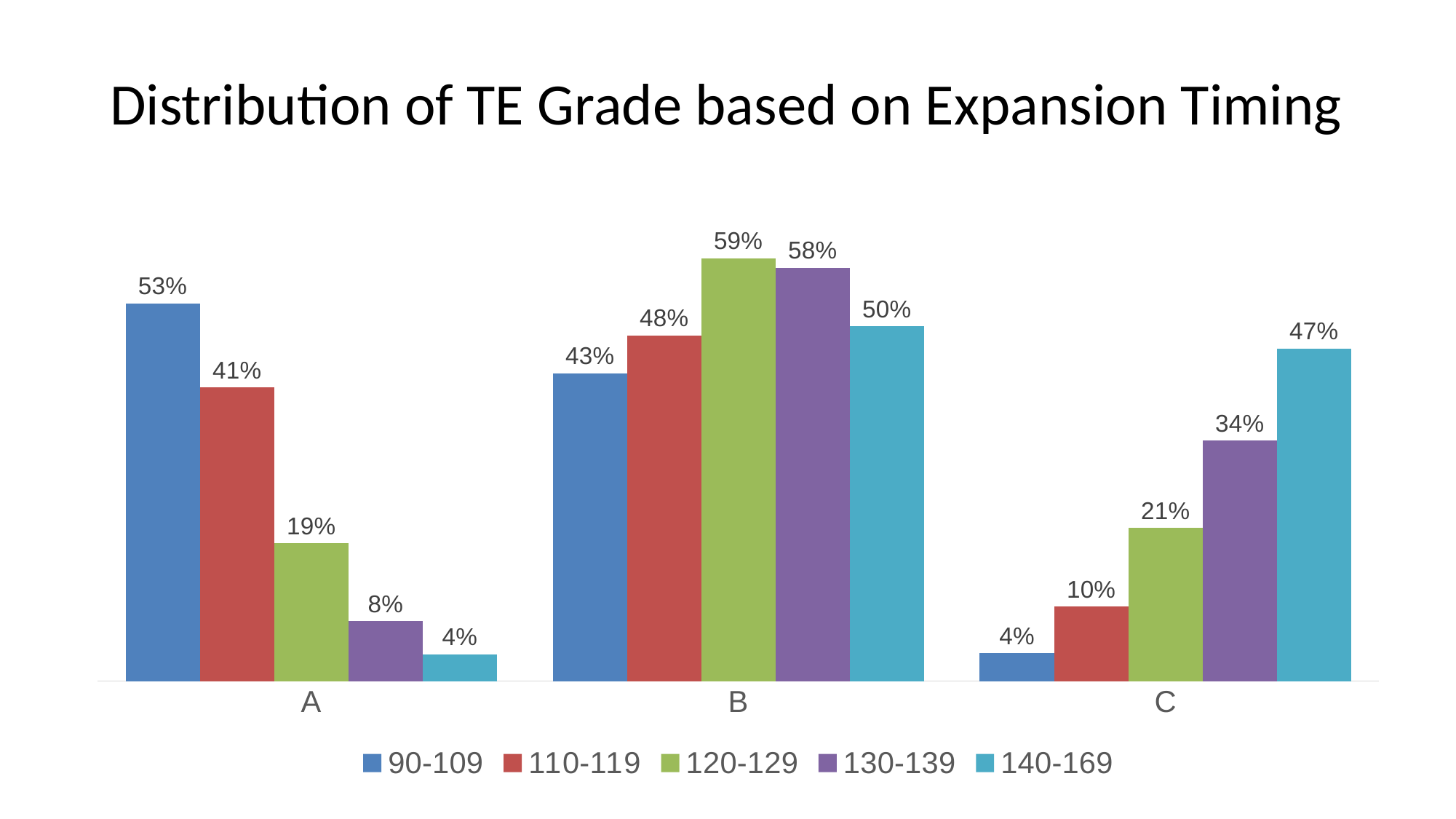

# Distribution of TE Grade based on Expansion Timing

### Chart

| Category | 90-109 | 110-119 | 120-129 | 130-139 | 140-169 |
|---|---|---|---|---|---|
| A | 0.5294 | 0.4114 | 0.193 | 0.0842 | 0.0373 |
| B | 0.4314 | 0.4841 | 0.5923 | 0.5791 | 0.4969 |
| C | 0.0392 | 0.1045 | 0.2146 | 0.3368 | 0.4658 |